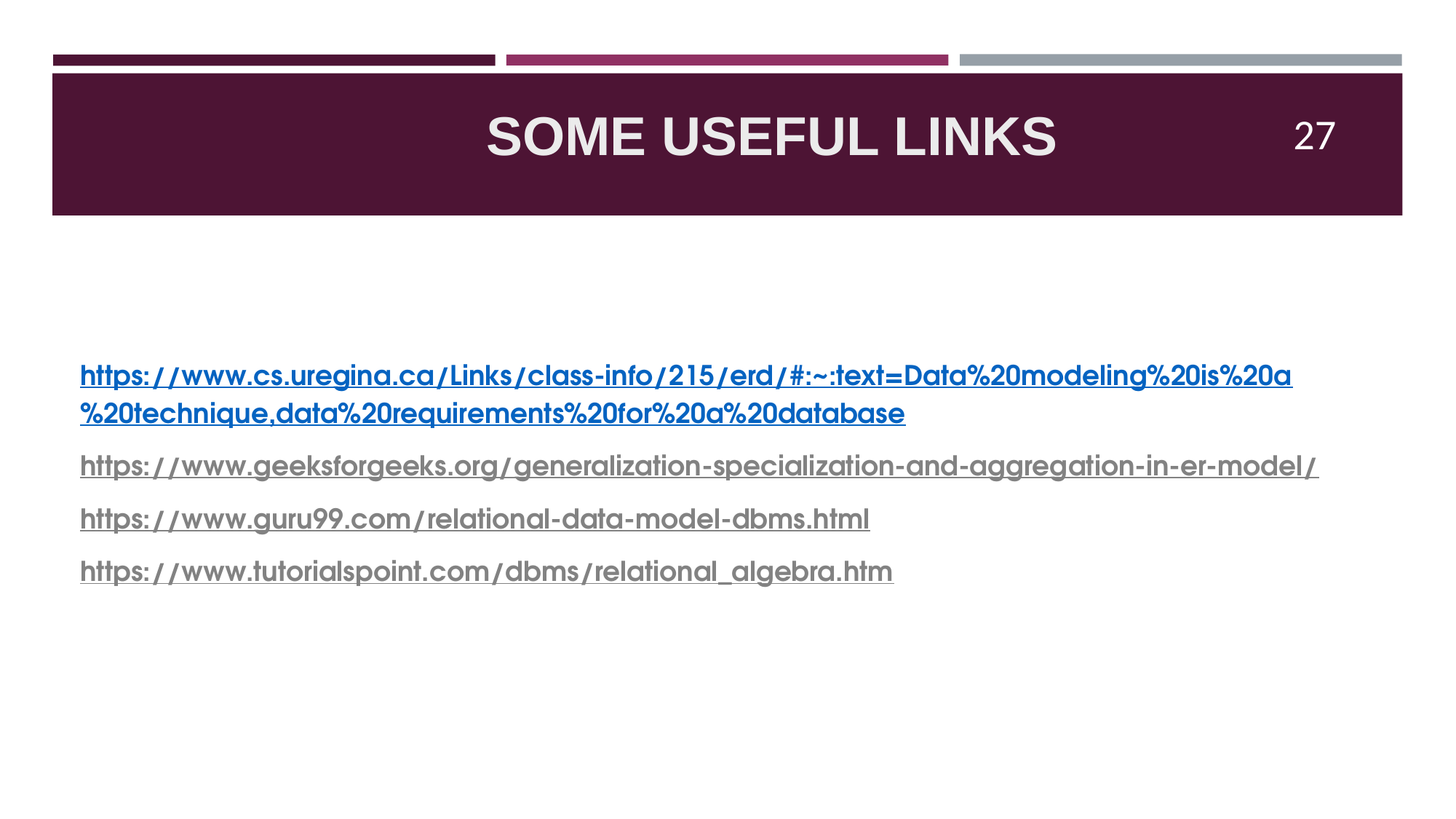

27
# SOME USEFUL LINKS
https://www.cs.uregina.ca/Links/class-info/215/erd/#:~:text=Data%20modeling%20is%20a%20technique,data%20requirements%20for%20a%20database
https://www.geeksforgeeks.org/generalization-specialization-and-aggregation-in-er-model/
https://www.guru99.com/relational-data-model-dbms.html
https://www.tutorialspoint.com/dbms/relational_algebra.htm